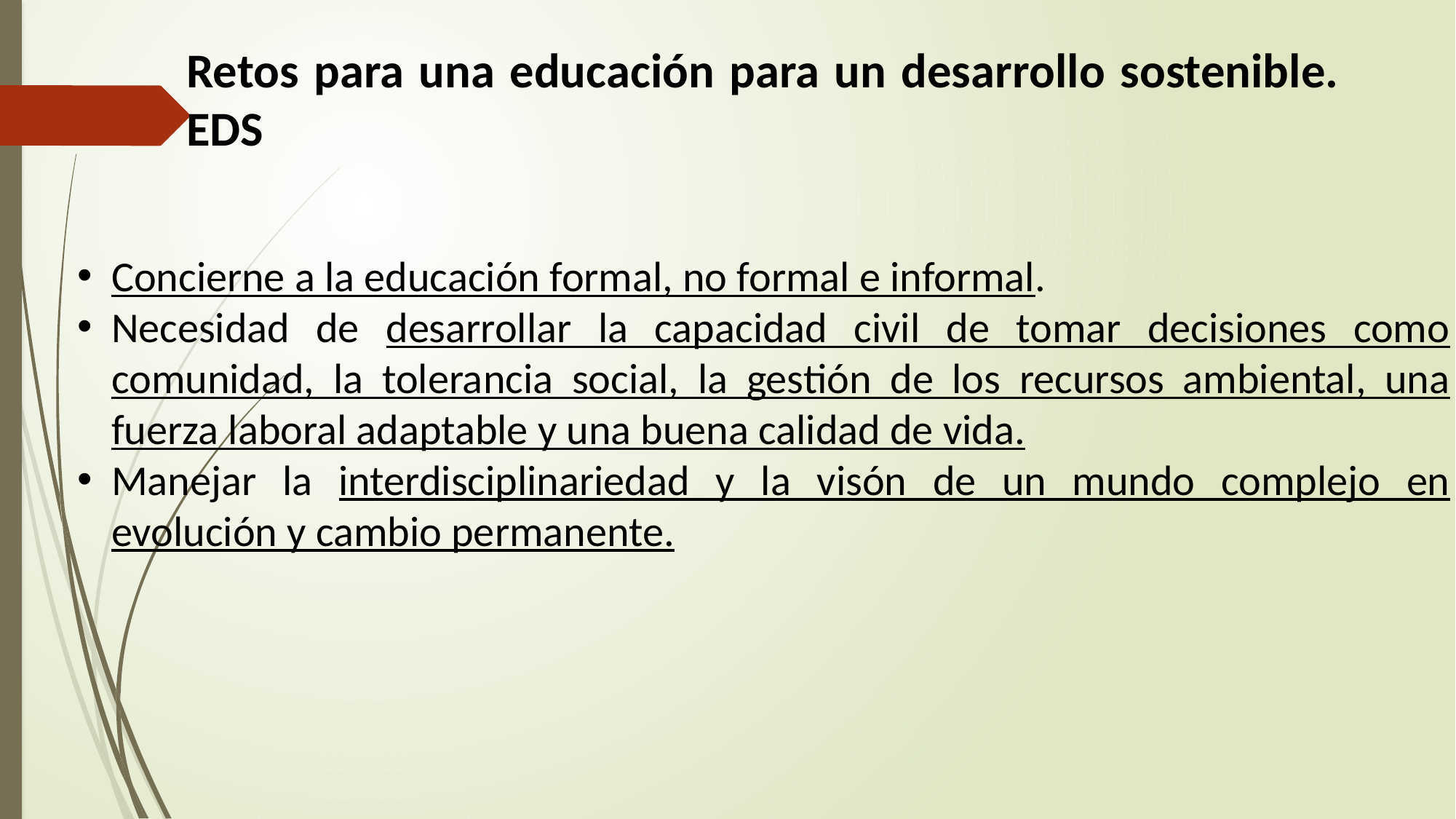

Retos para una educación para un desarrollo sostenible. EDS
Concierne a la educación formal, no formal e informal.
Necesidad de desarrollar la capacidad civil de tomar decisiones como comunidad, la tolerancia social, la gestión de los recursos ambiental, una fuerza laboral adaptable y una buena calidad de vida.
Manejar la interdisciplinariedad y la visón de un mundo complejo en evolución y cambio permanente.